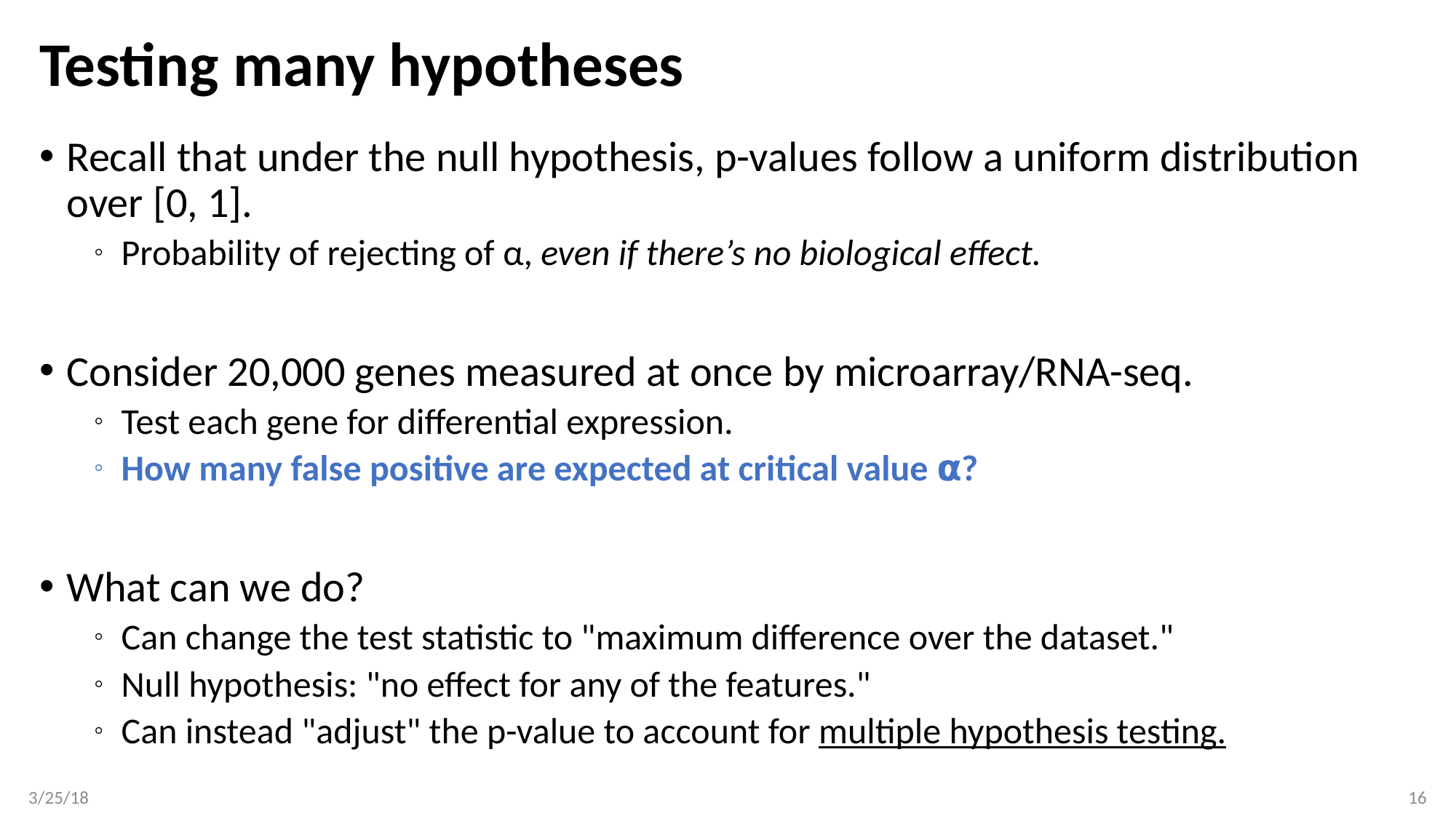

# Testing many hypotheses
Recall that under the null hypothesis, p-values follow a uniform distribution over [0, 1].
Probability of rejecting of α, even if there’s no biological effect.

Consider 20,000 genes measured at once by microarray/RNA-seq.
Test each gene for differential expression.
How many false positive are expected at critical value ⍺?

What can we do?
Can change the test statistic to "maximum difference over the dataset."
Null hypothesis: "no effect for any of the features."
Can instead "adjust" the p-value to account for multiple hypothesis testing.
3/25/18
16